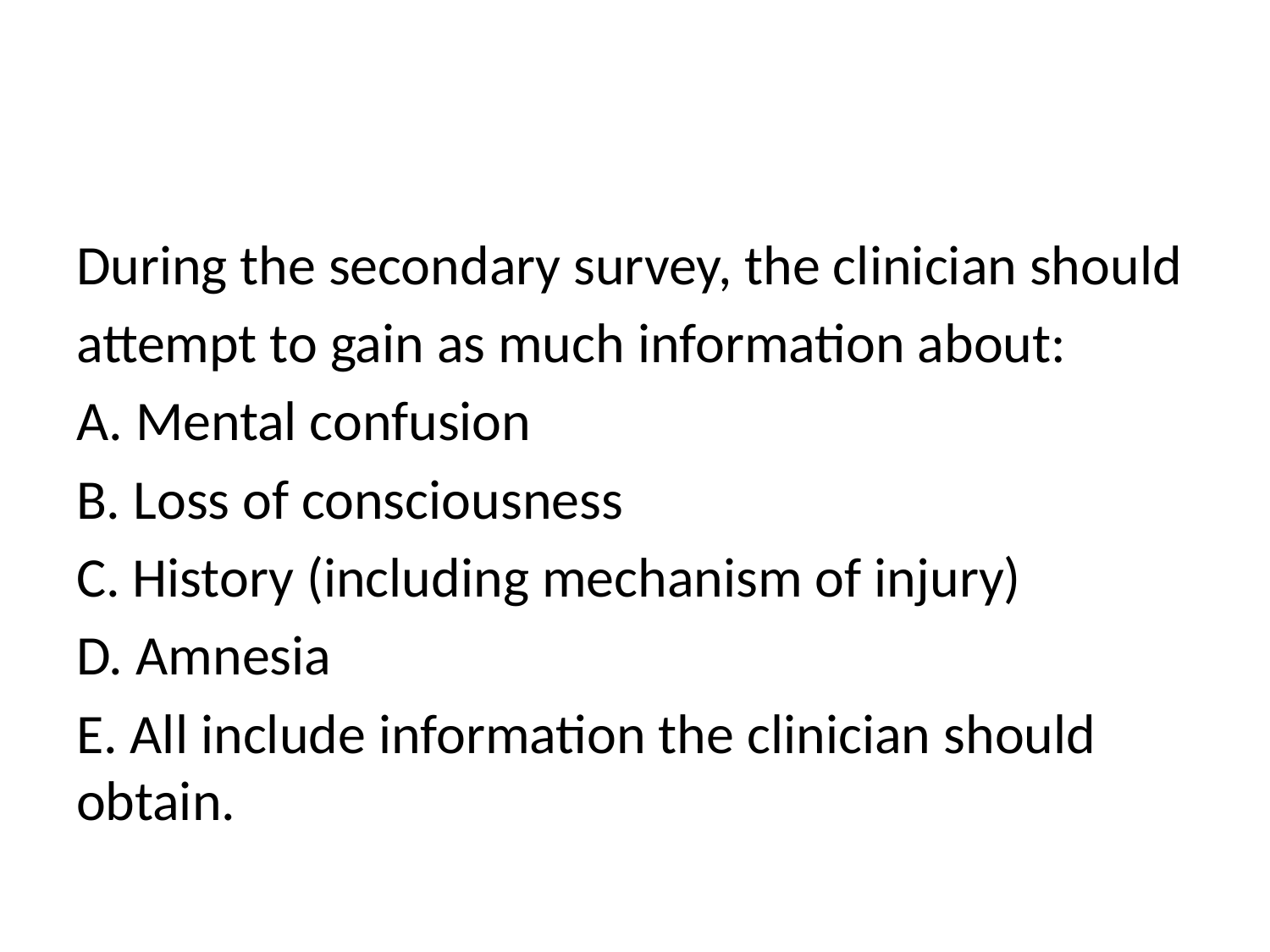

#
During the secondary survey, the clinician should
attempt to gain as much information about:
A. Mental confusion
B. Loss of consciousness
C. History (including mechanism of injury)
D. Amnesia
E. All include information the clinician should obtain.